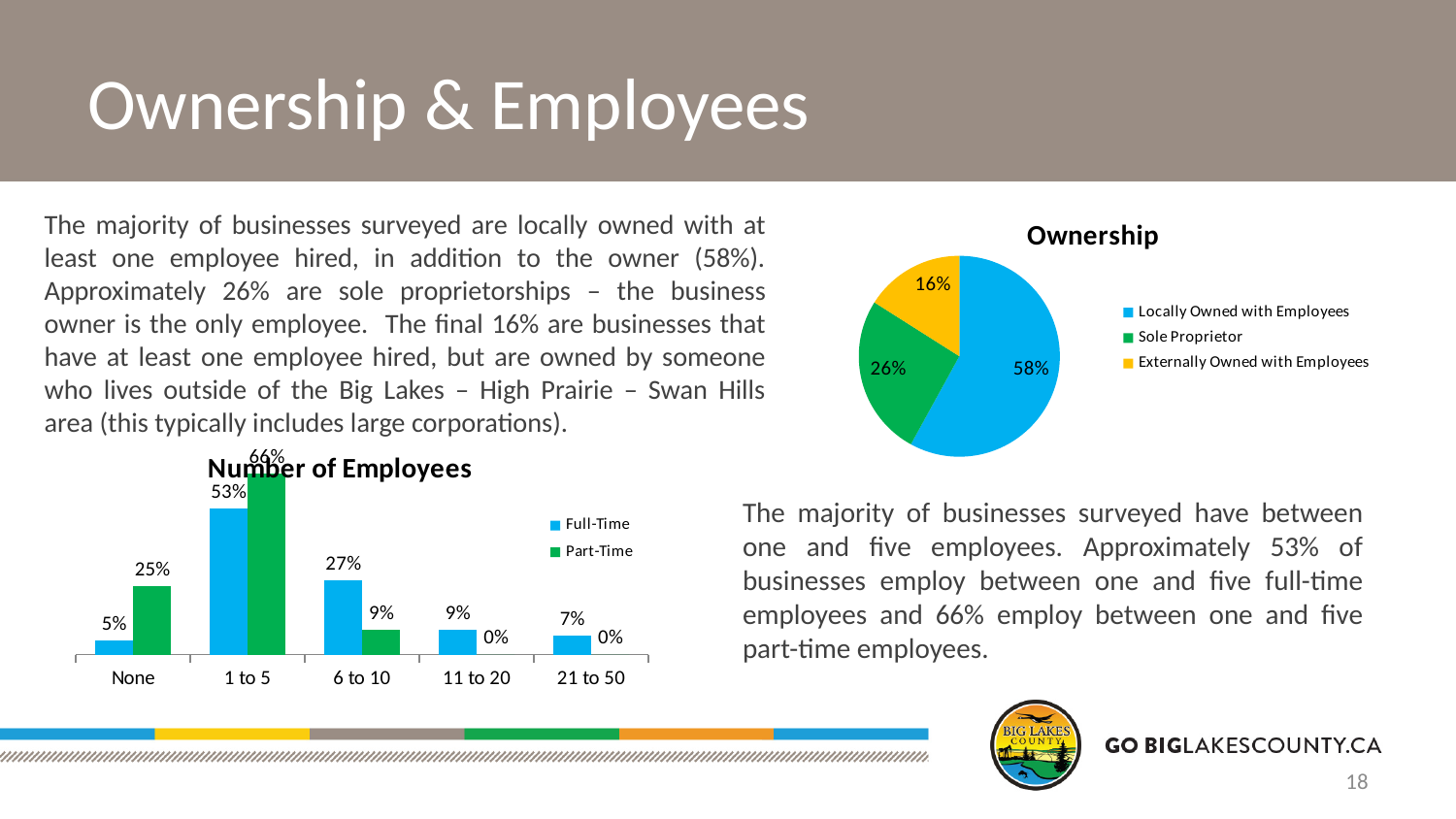

# Ownership & Employees

### Chart: Ownership

| Category |  |
|---|---|
| Locally Owned with Employees | 0.58 |
| Sole Proprietor | 0.26 |
| Externally Owned with Employees | 0.16 |
The majority of businesses surveyed are locally owned with at least one employee hired, in addition to the owner (58%). Approximately 26% are sole proprietorships – the business owner is the only employee.  The final 16% are businesses that have at least one employee hired, but are owned by someone who lives outside of the Big Lakes – High Prairie – Swan Hills area (this typically includes large corporations).

### Chart: Number of Employees

| Category | Full-Time | Part-Time |
|---|---|---|
| None | 0.05 | 0.25 |
| 1 to 5 | 0.53 | 0.66 |
| 6 to 10 | 0.27 | 0.09 |
| 11 to 20 | 0.09 | 0.0 |
| 21 to 50 | 0.07 | 0.0 |
The majority of businesses surveyed have between one and five employees. Approximately 53% of businesses employ between one and five full-time employees and 66% employ between one and five part-time employees.

18